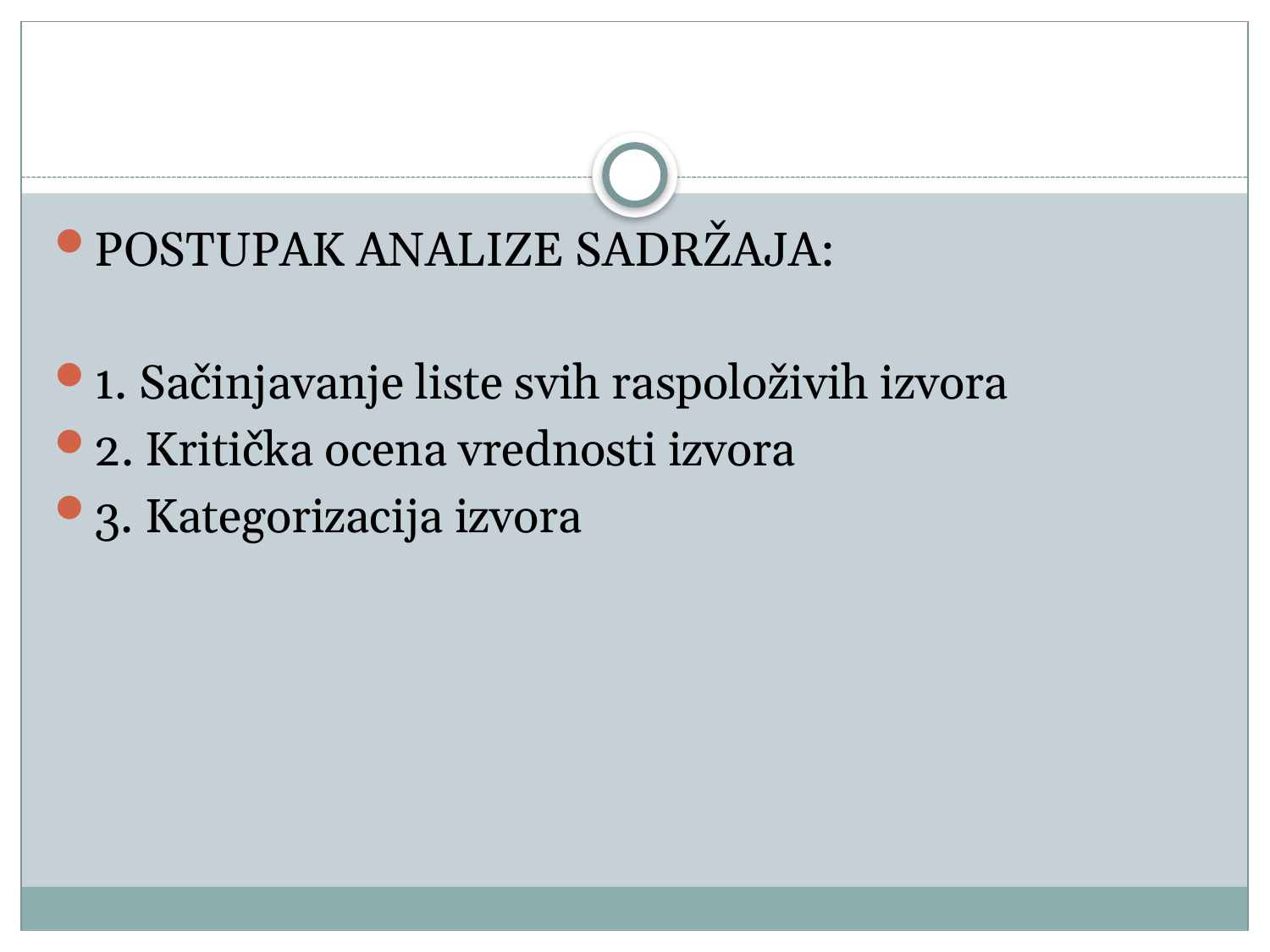

#
POSTUPAK ANALIZE SADRŽAJA:

1. Sačinjavanje liste svih raspoloživih izvora
2. Kritička ocena vrednosti izvora
3. Kategorizacija izvora